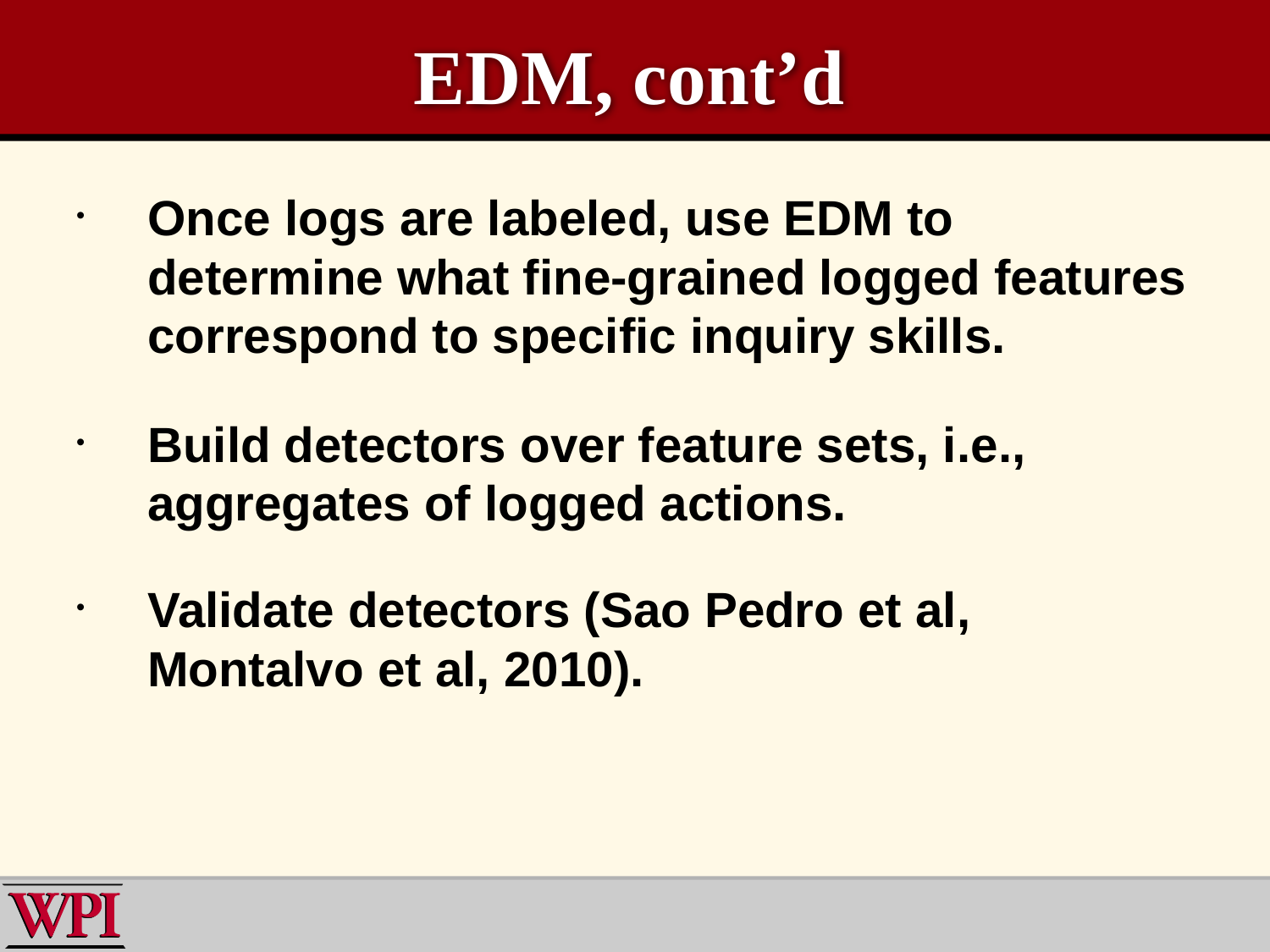

# EDM, cont’d
Once logs are labeled, use EDM to determine what fine-grained logged features correspond to specific inquiry skills.

Build detectors over feature sets, i.e., aggregates of logged actions.

Validate detectors (Sao Pedro et al, Montalvo et al, 2010).